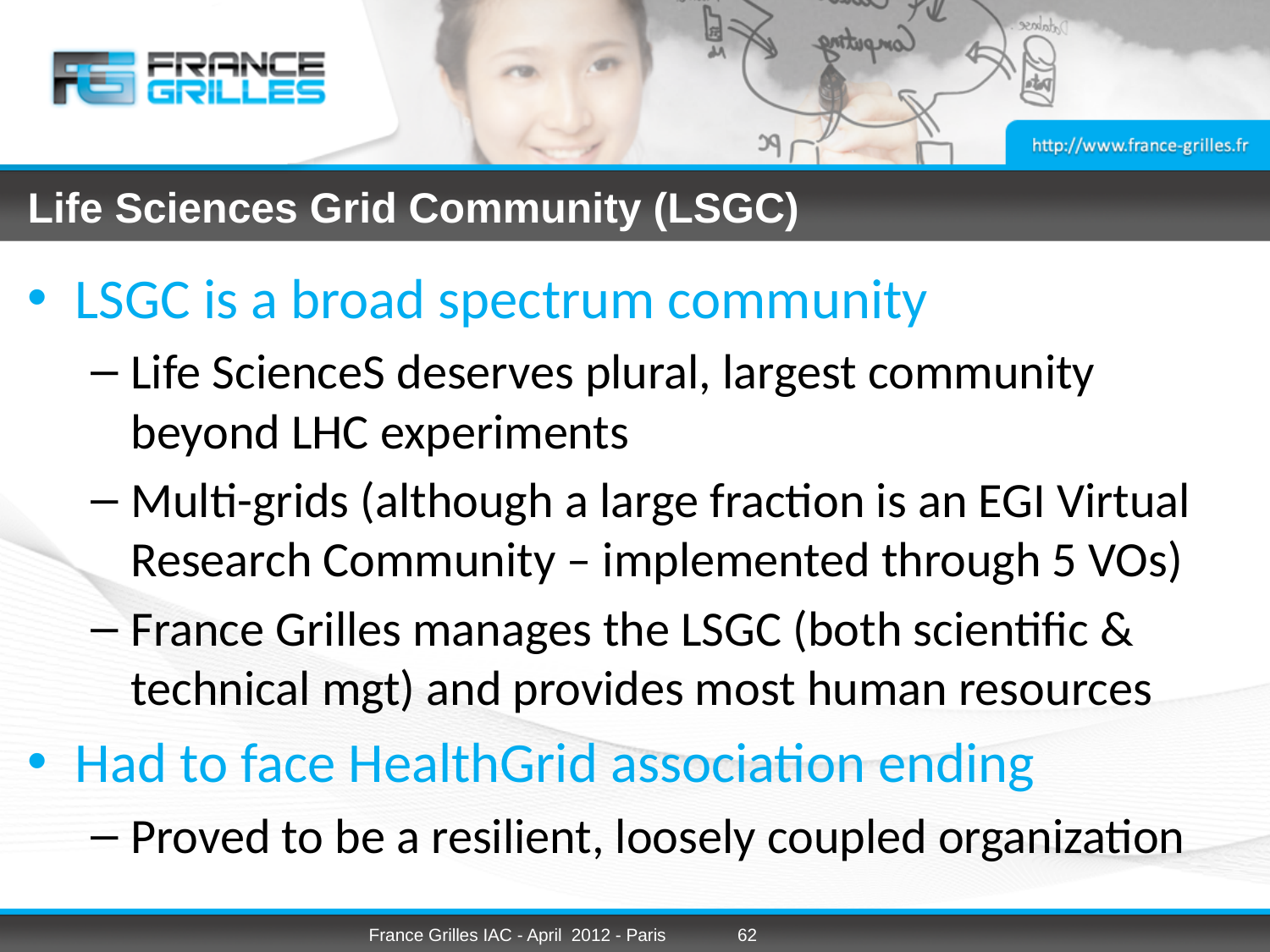

# Life Sciences Grid Community (LSGC)
LSGC is a broad spectrum community
Life ScienceS deserves plural, largest community beyond LHC experiments
Multi-grids (although a large fraction is an EGI Virtual Research Community – implemented through 5 VOs)
France Grilles manages the LSGC (both scientific & technical mgt) and provides most human resources
Had to face HealthGrid association ending
Proved to be a resilient, loosely coupled organization
France Grilles IAC - April  2012 - Paris
62